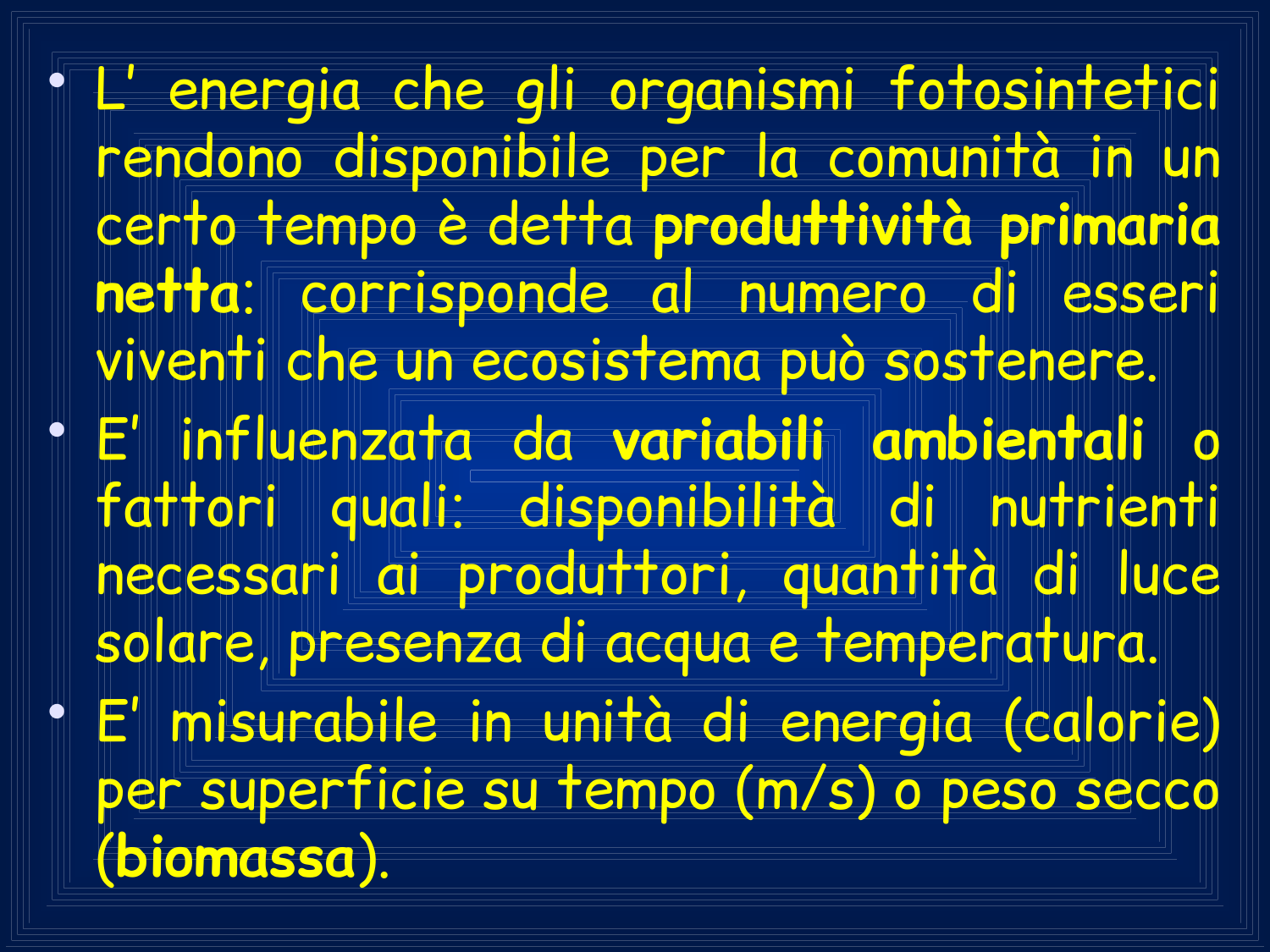

L’ energia che gli organismi fotosintetici rendono disponibile per la comunità in un certo tempo è detta produttività primaria netta: corrisponde al numero di esseri viventi che un ecosistema può sostenere.
E’ influenzata da variabili ambientali o fattori quali: disponibilità di nutrienti necessari ai produttori, quantità di luce solare, presenza di acqua e temperatura.
E’ misurabile in unità di energia (calorie) per superficie su tempo (m/s) o peso secco (biomassa).